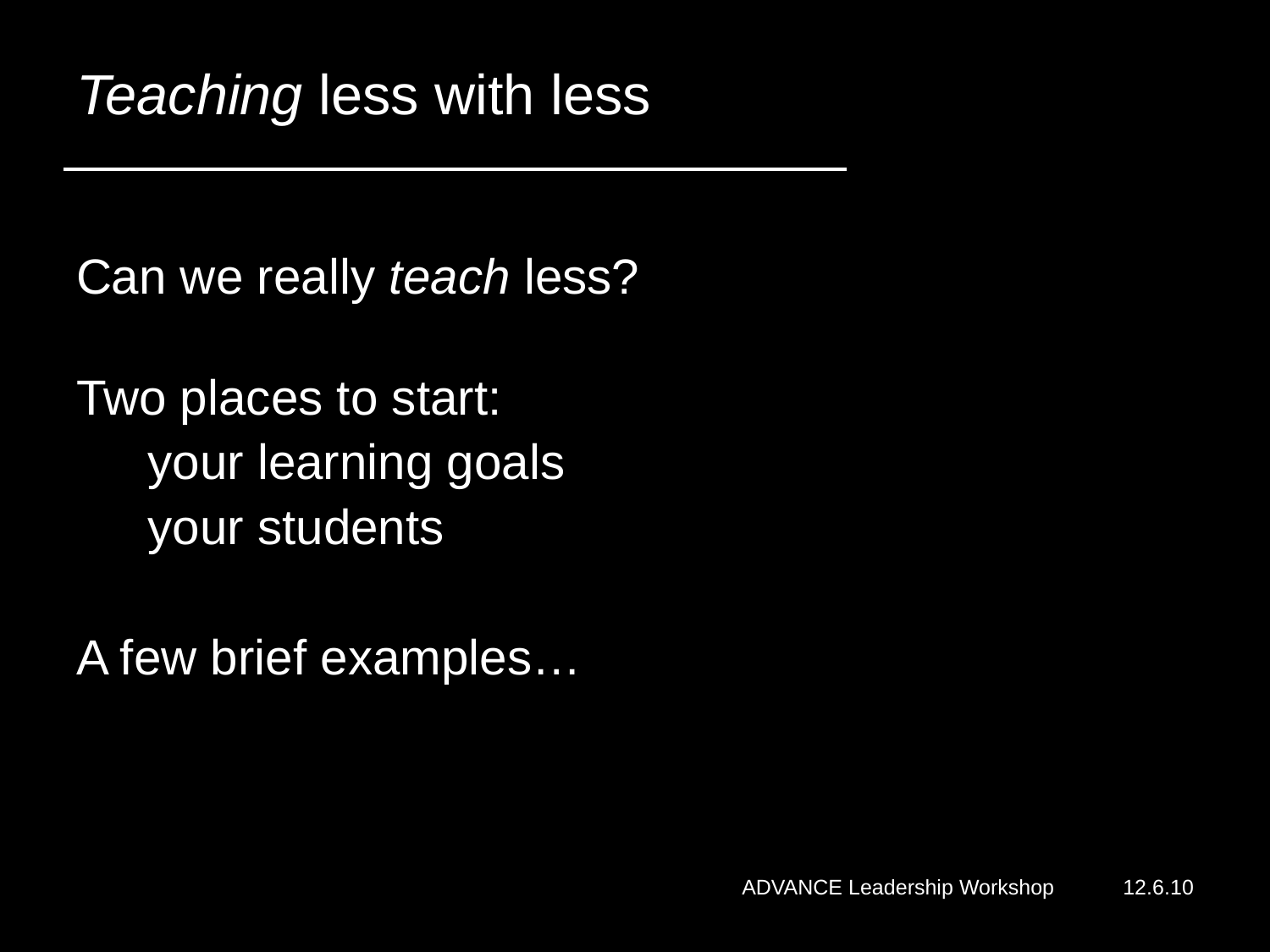

# Teaching less with less
Can we really teach less?

Two places to start:
	your learning goals
	your students

A few brief examples…
ADVANCE Leadership Workshop	12.6.10